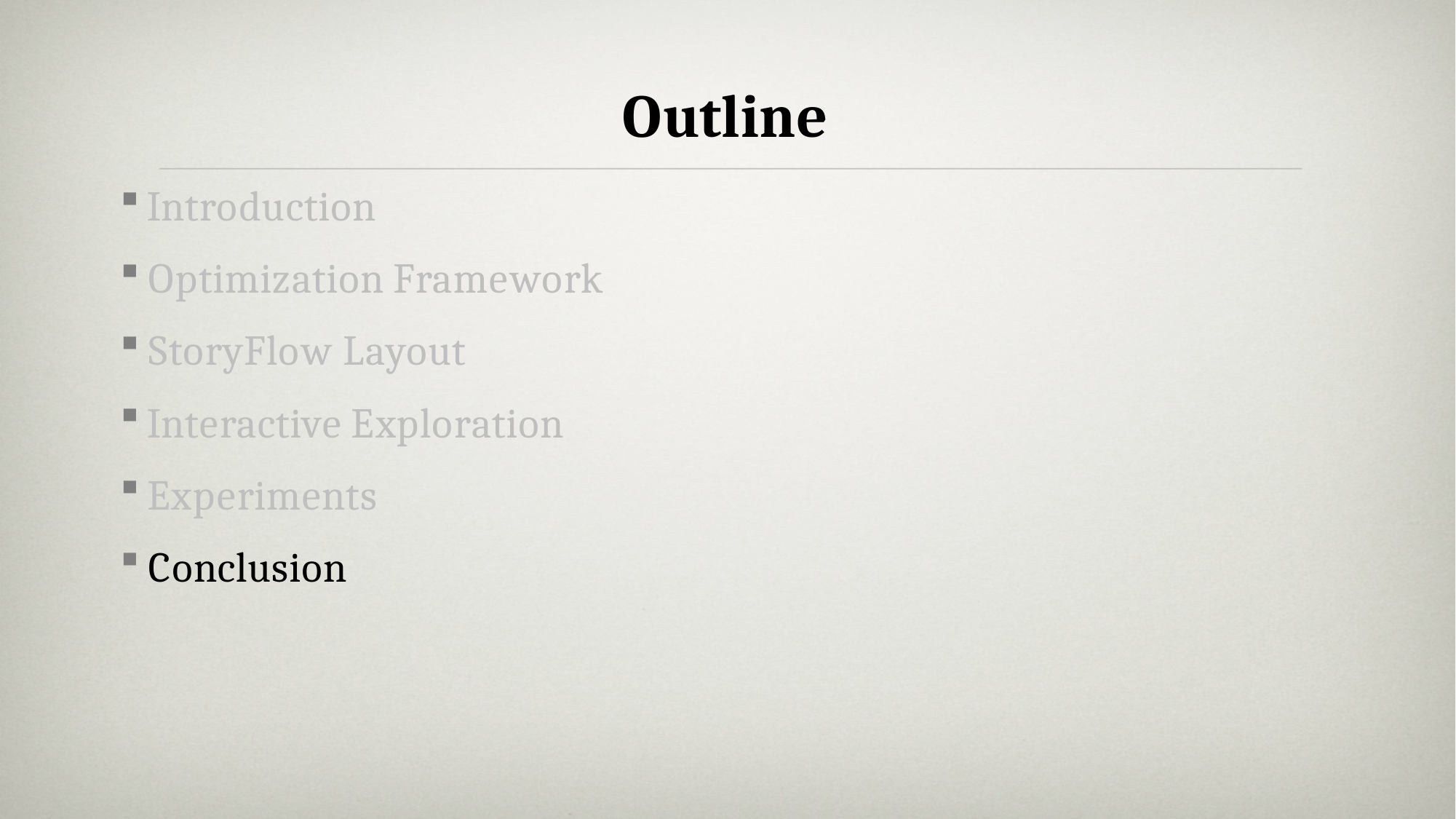

# Outline
Introduction
Optimization Framework
StoryFlow Layout
Interactive Exploration
Experiments
Conclusion